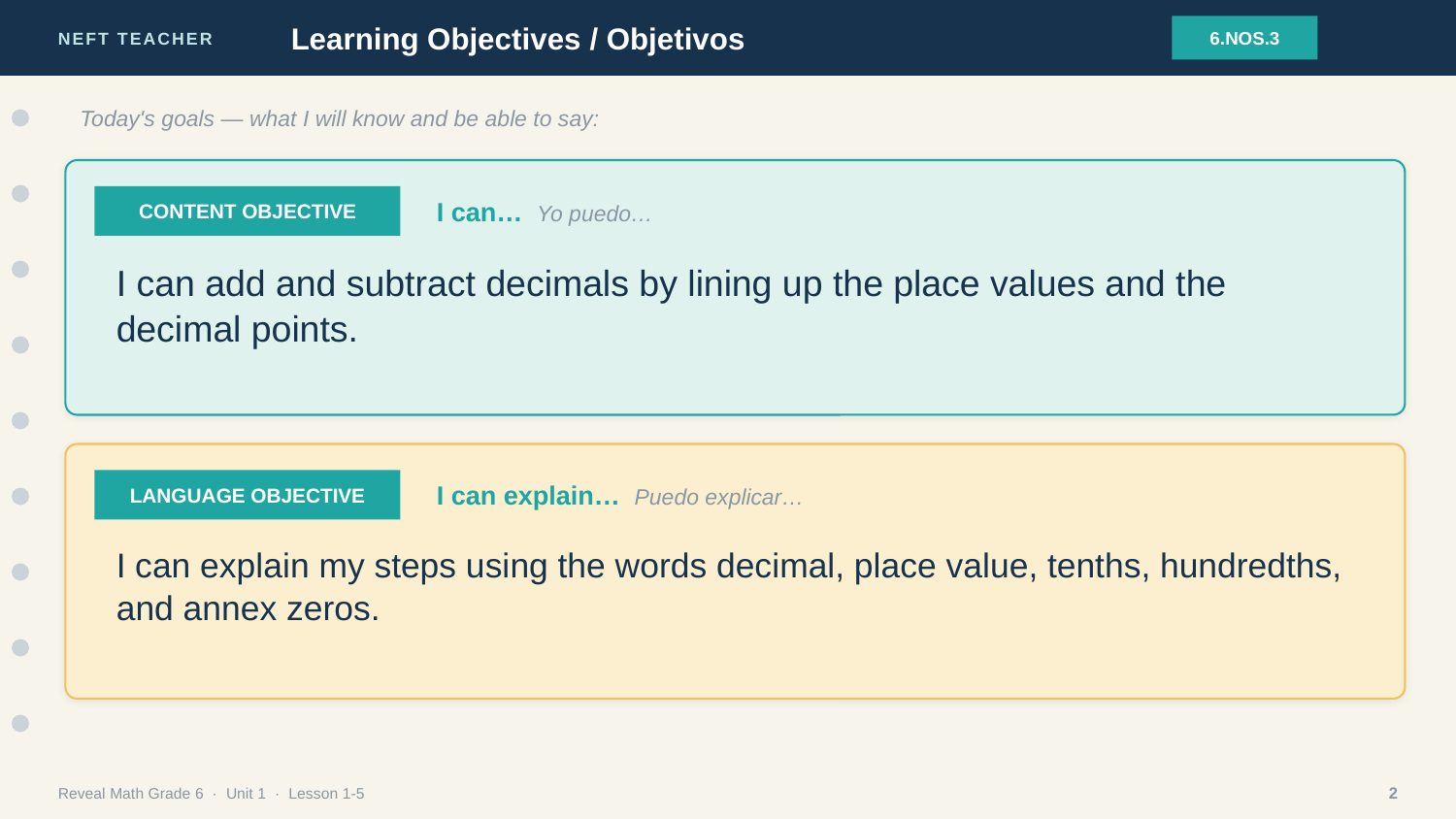

NEFT TEACHER
Learning Objectives / Objetivos
6.NOS.3
Today's goals — what I will know and be able to say:

CONTENT OBJECTIVE
I can…  Yo puedo…
I can add and subtract decimals by lining up the place values and the decimal points.

LANGUAGE OBJECTIVE
I can explain…  Puedo explicar…

I can explain my steps using the words decimal, place value, tenths, hundredths, and annex zeros.

Reveal Math Grade 6  ·  Unit 1  ·  Lesson 1-5
2